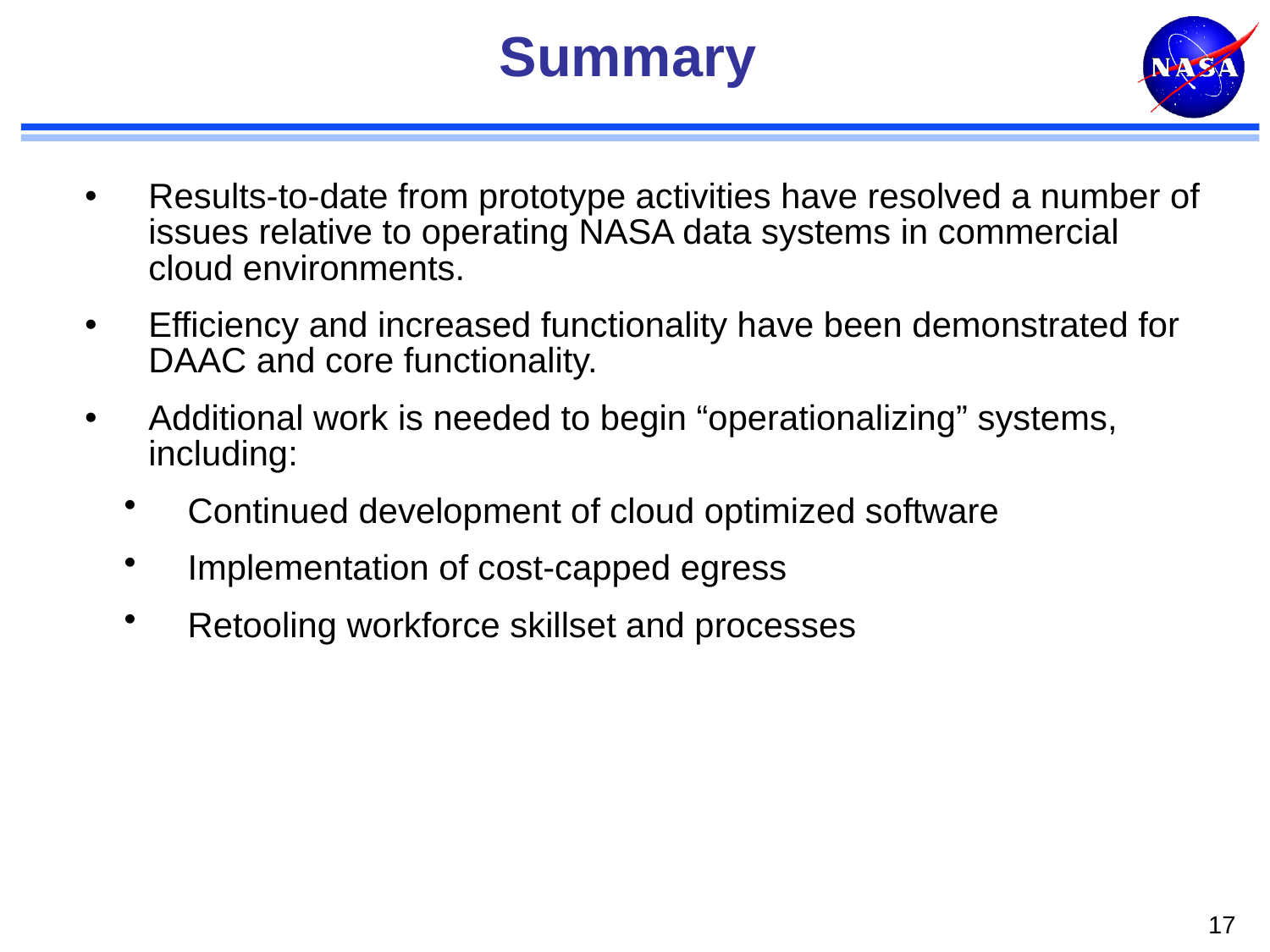

# Summary

Results-to-date from prototype activities have resolved a number of issues relative to operating NASA data systems in commercial cloud environments.
Efficiency and increased functionality have been demonstrated for DAAC and core functionality.
Additional work is needed to begin “operationalizing” systems, including:
Continued development of cloud optimized software
Implementation of cost-capped egress
Retooling workforce skillset and processes
17